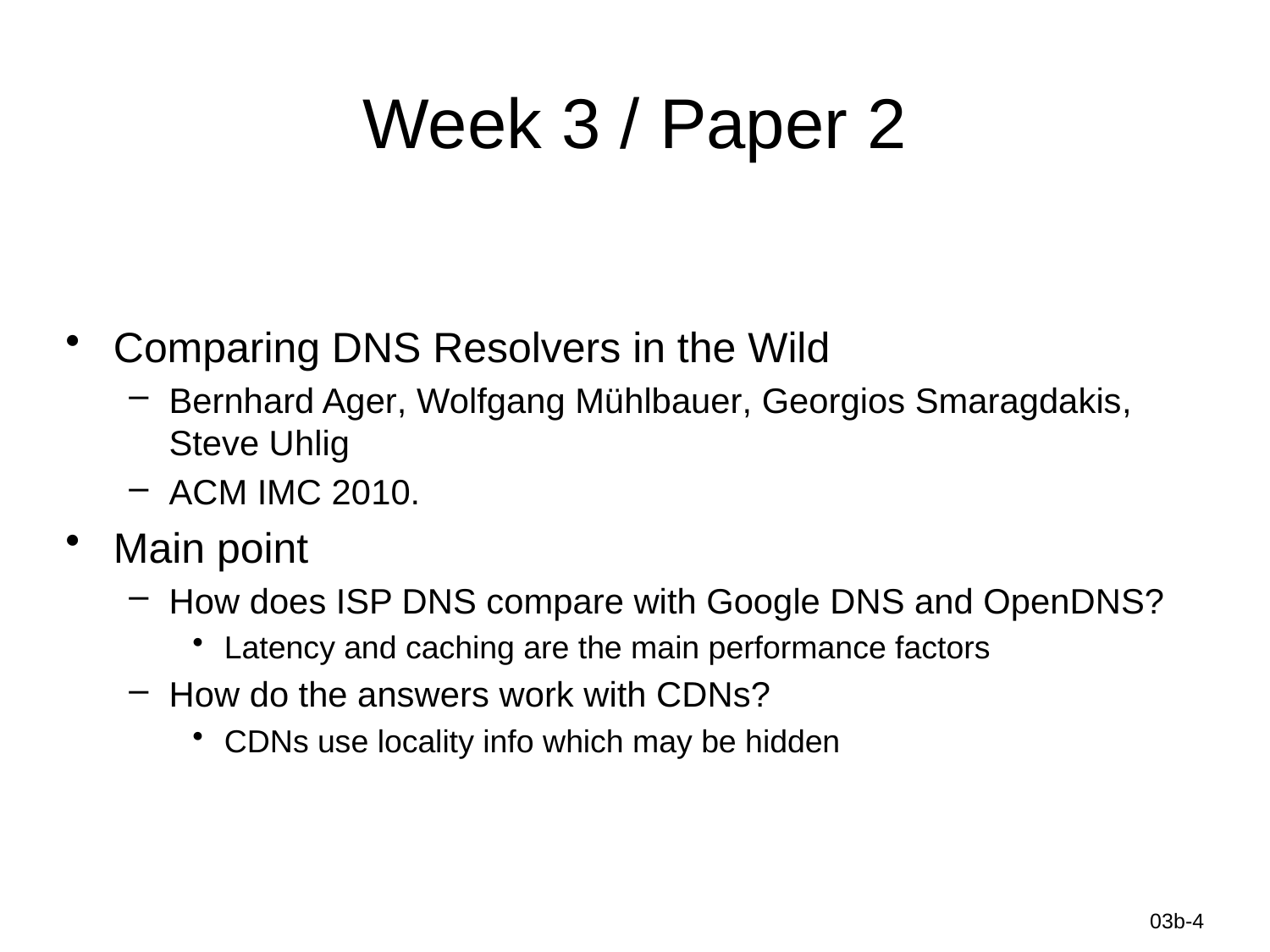

# Week 3 / Paper 2
Comparing DNS Resolvers in the Wild
Bernhard Ager, Wolfgang Mühlbauer, Georgios Smaragdakis, Steve Uhlig
ACM IMC 2010.
Main point
How does ISP DNS compare with Google DNS and OpenDNS?
Latency and caching are the main performance factors
How do the answers work with CDNs?
CDNs use locality info which may be hidden
Information-Centric Networks
03b-4